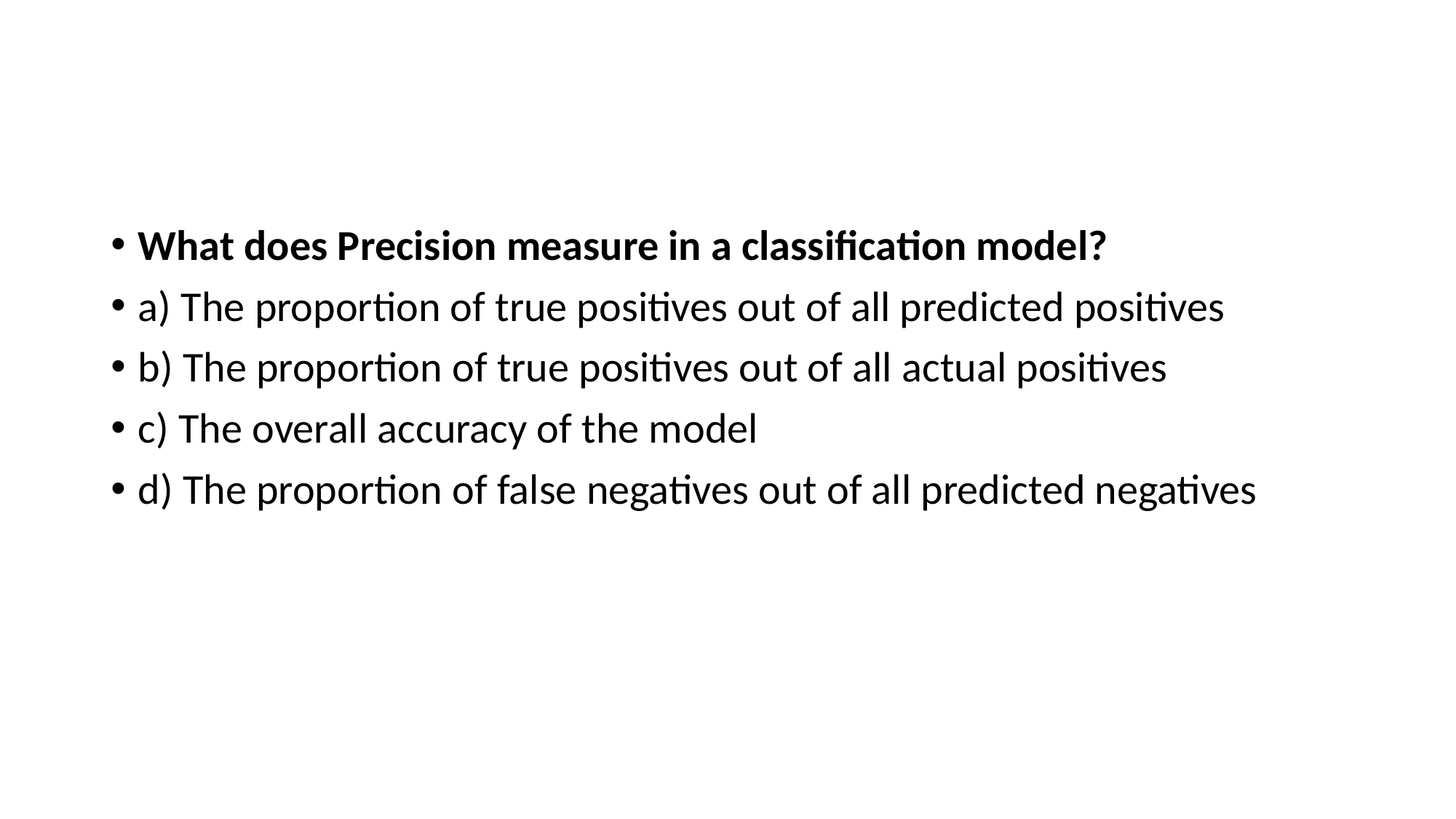

#
What does Precision measure in a classification model?
a) The proportion of true positives out of all predicted positives
b) The proportion of true positives out of all actual positives
c) The overall accuracy of the model
d) The proportion of false negatives out of all predicted negatives